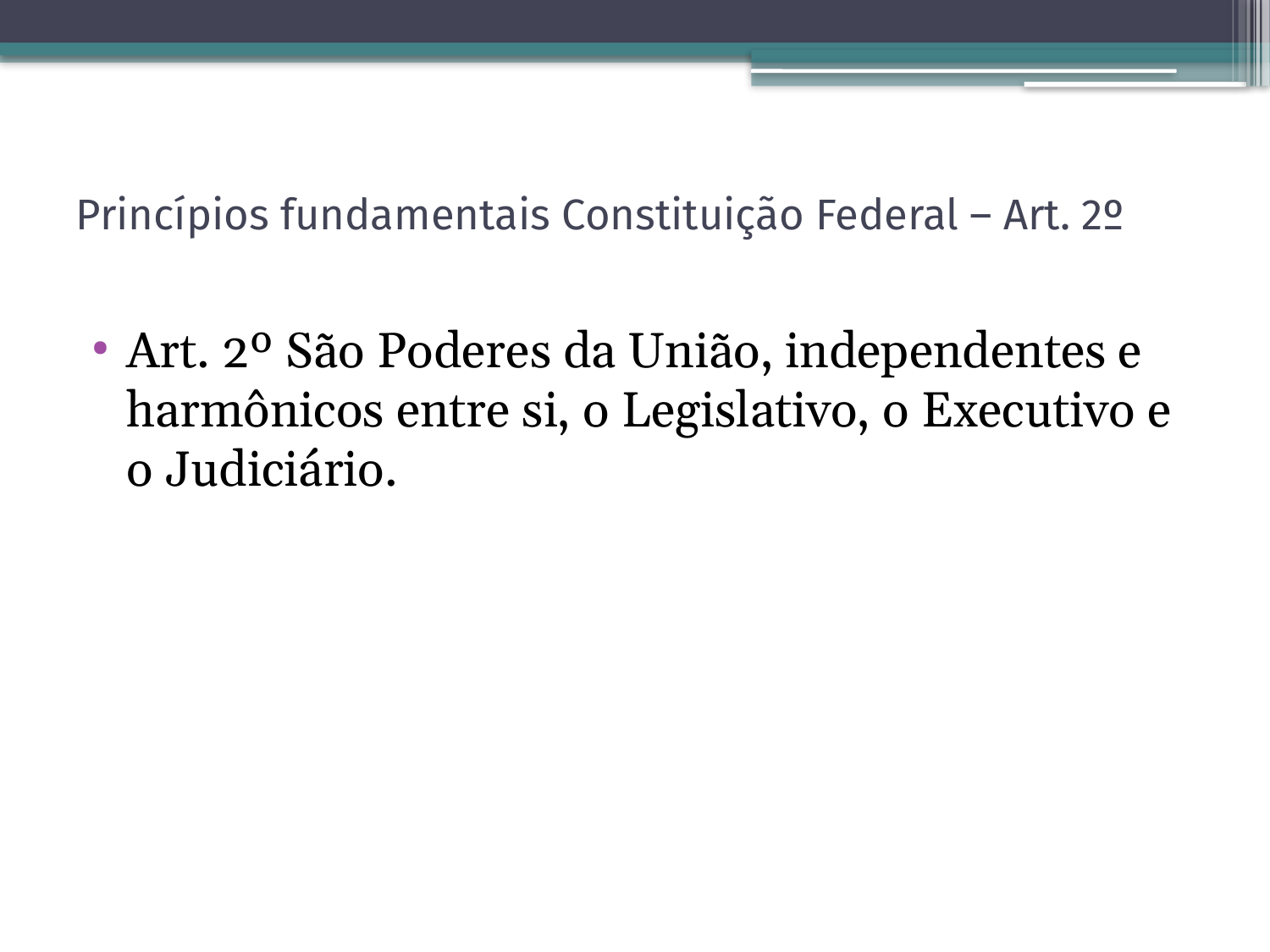

# Princípios fundamentais Constituição Federal – Art. 2º
Art. 2º São Poderes da União, independentes e harmônicos entre si, o Legislativo, o Executivo e o Judiciário.